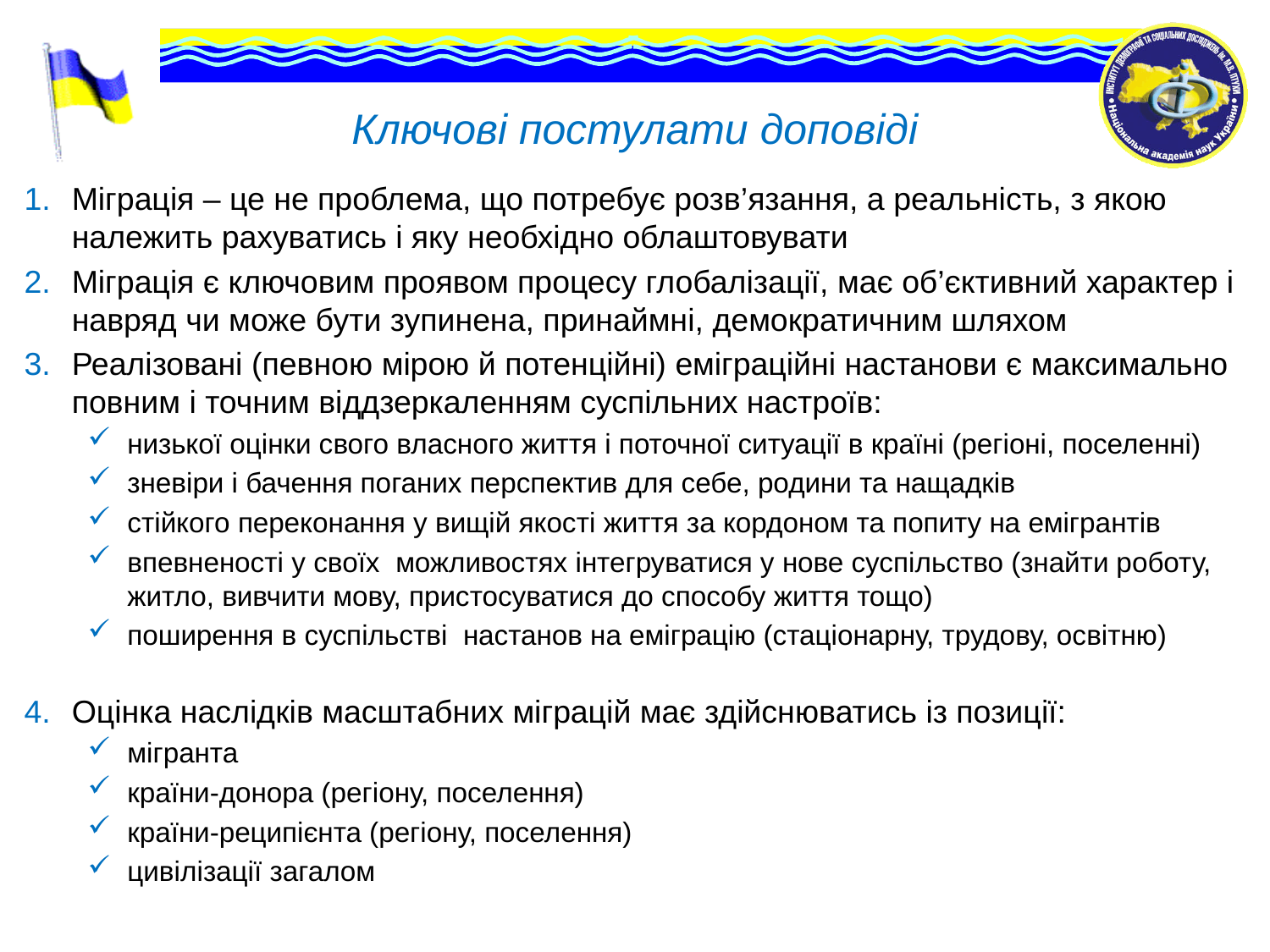

# Ключові постулати доповіді
Міграція – це не проблема, що потребує розв’язання, а реальність, з якою належить рахуватись і яку необхідно облаштовувати
Міграція є ключовим проявом процесу глобалізації, має об’єктивний характер і навряд чи може бути зупинена, принаймні, демократичним шляхом
Реалізовані (певною мірою й потенційні) еміграційні настанови є максимально повним і точним віддзеркаленням суспільних настроїв:
низької оцінки свого власного життя і поточної ситуації в країні (регіоні, поселенні)
зневіри і бачення поганих перспектив для себе, родини та нащадків
стійкого переконання у вищій якості життя за кордоном та попиту на емігрантів
впевненості у своїх  можливостях інтегруватися у нове суспільство (знайти роботу, житло, вивчити мову, пристосуватися до способу життя тощо)
поширення в суспільстві  настанов на еміграцію (стаціонарну, трудову, освітню)
Оцінка наслідків масштабних міграцій має здійснюватись із позиції:
мігранта
країни-донора (регіону, поселення)
країни-реципієнта (регіону, поселення)
цивілізації загалом